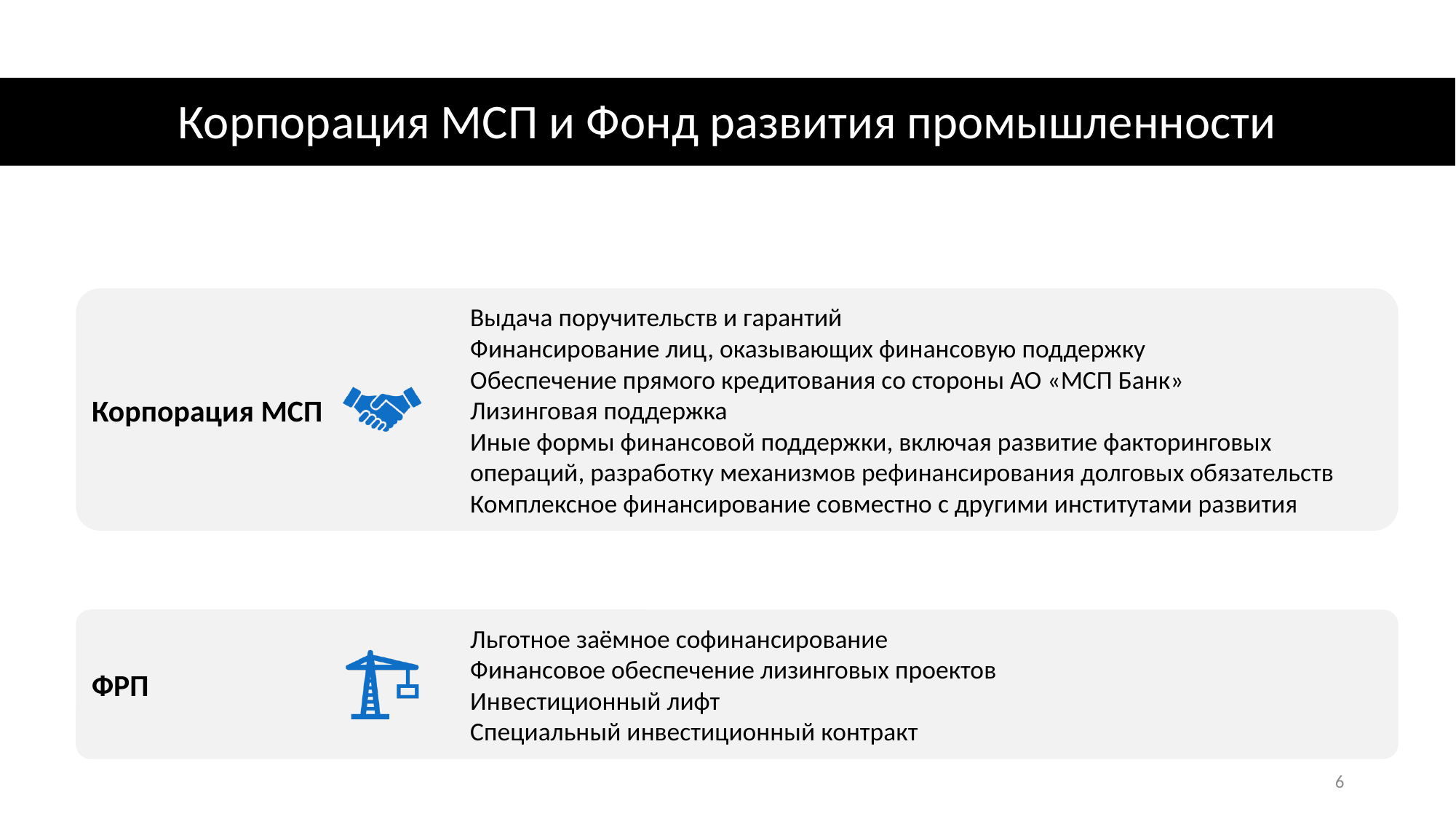

# Корпорация МСП и Фонд развития промышленности

Выдача поручительств и гарантий
Финансирование лиц, оказывающих финансовую поддержку
Обеспечение прямого кредитования со стороны АО «МСП Банк»
Лизинговая поддержка
Иные формы финансовой поддержки, включая развитие факторинговых операций, разработку механизмов рефинансирования долговых обязательств
Комплексное финансирование совместно с другими институтами развития
Корпорация МСП

ФРП
Льготное заёмное софинансирование
Финансовое обеспечение лизинговых проектов
Инвестиционный лифт
Специальный инвестиционный контракт

6